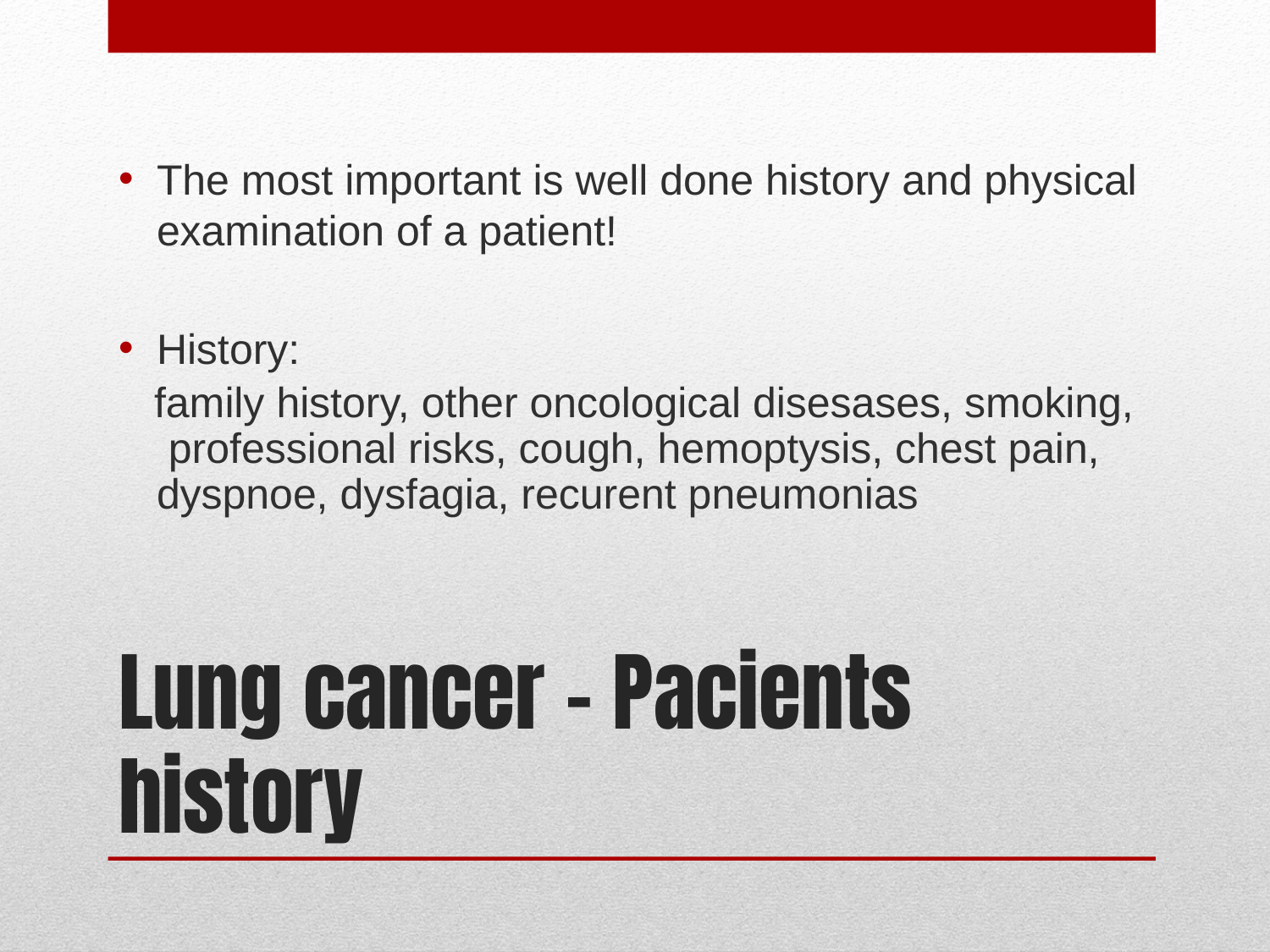

The most important is well done history and physical examination of a patient!

History:
   family history, other oncological disesases, smoking,  professional risks, cough, hemoptysis, chest pain, dyspnoe, dysfagia, recurent pneumonias

# Lung cancer - Pacients history